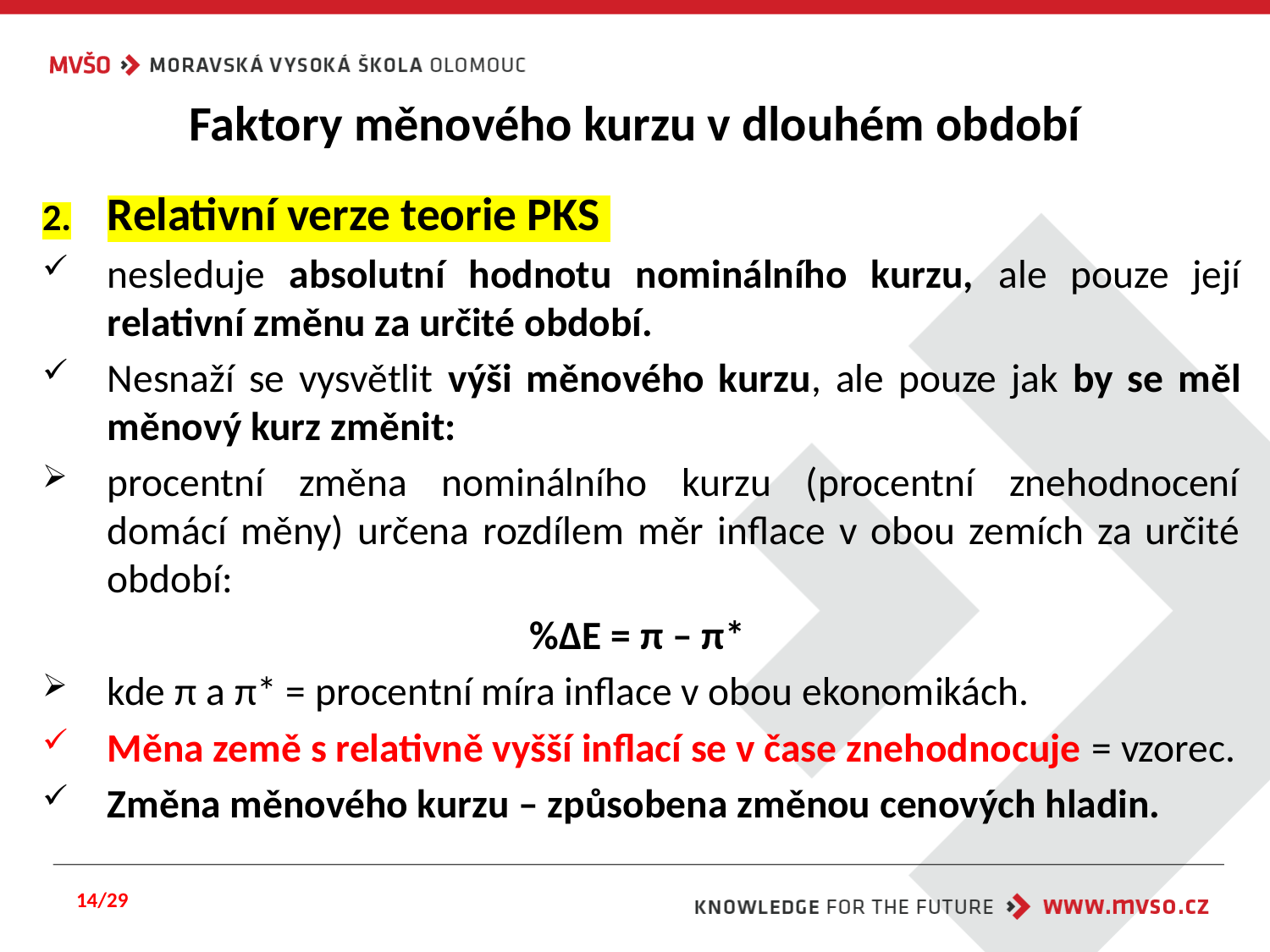

# Faktory měnového kurzu v dlouhém období
Relativní verze teorie PKS
nesleduje absolutní hodnotu nominálního kurzu, ale pouze její relativní změnu za určité období.
Nesnaží se vysvětlit výši měnového kurzu, ale pouze jak by se měl měnový kurz změnit:
procentní změna nominálního kurzu (procentní znehodnocení domácí měny) určena rozdílem měr inflace v obou zemích za určité období:
%ΔE = π – π*
kde π a π* = procentní míra inflace v obou ekonomikách.
Měna země s relativně vyšší inflací se v čase znehodnocuje = vzorec.
Změna měnového kurzu – způsobena změnou cenových hladin.
14/29